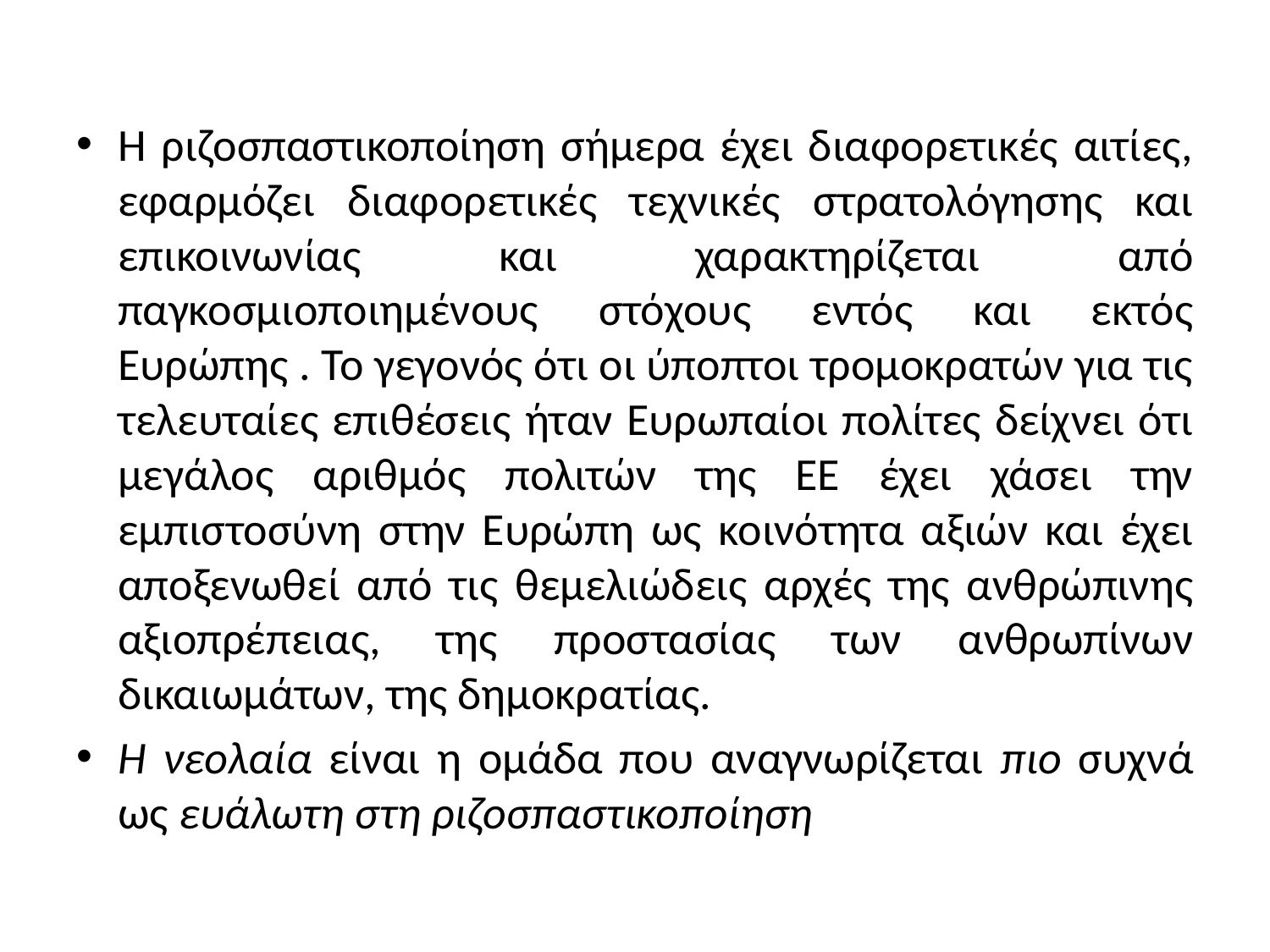

Η ριζοσπαστικοποίηση σήμερα έχει διαφορετικές αιτίες, εφαρμόζει διαφορετικές τεχνικές στρατολόγησης και επικοινωνίας και χαρακτηρίζεται από παγκοσμιοποιημένους στόχους εντός και εκτός Ευρώπης . Το γεγονός ότι οι ύποπτοι τρομοκρατών για τις τελευταίες επιθέσεις ήταν Ευρωπαίοι πολίτες δείχνει ότι μεγάλος αριθμός πολιτών της ΕΕ έχει χάσει την εμπιστοσύνη στην Ευρώπη ως κοινότητα αξιών και έχει αποξενωθεί από τις θεμελιώδεις αρχές της ανθρώπινης αξιοπρέπειας, της προστασίας των ανθρωπίνων δικαιωμάτων, της δημοκρατίας.
Η νεολαία είναι η ομάδα που αναγνωρίζεται πιο συχνά ως ευάλωτη στη ριζοσπαστικοποίηση